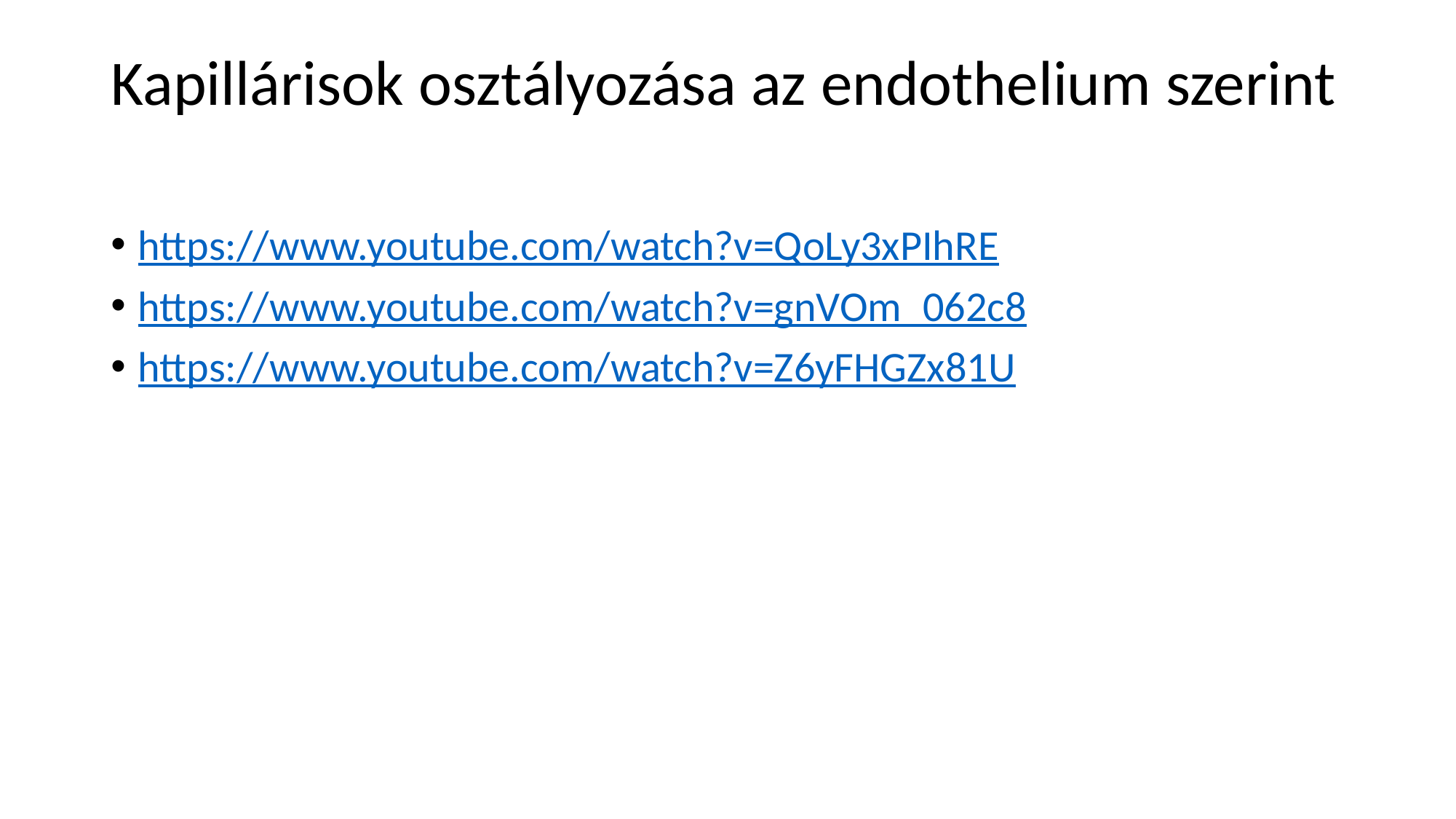

# Kapillárisok osztályozása az endothelium szerint
https://www.youtube.com/watch?v=QoLy3xPIhRE
https://www.youtube.com/watch?v=gnVOm_062c8
https://www.youtube.com/watch?v=Z6yFHGZx81U